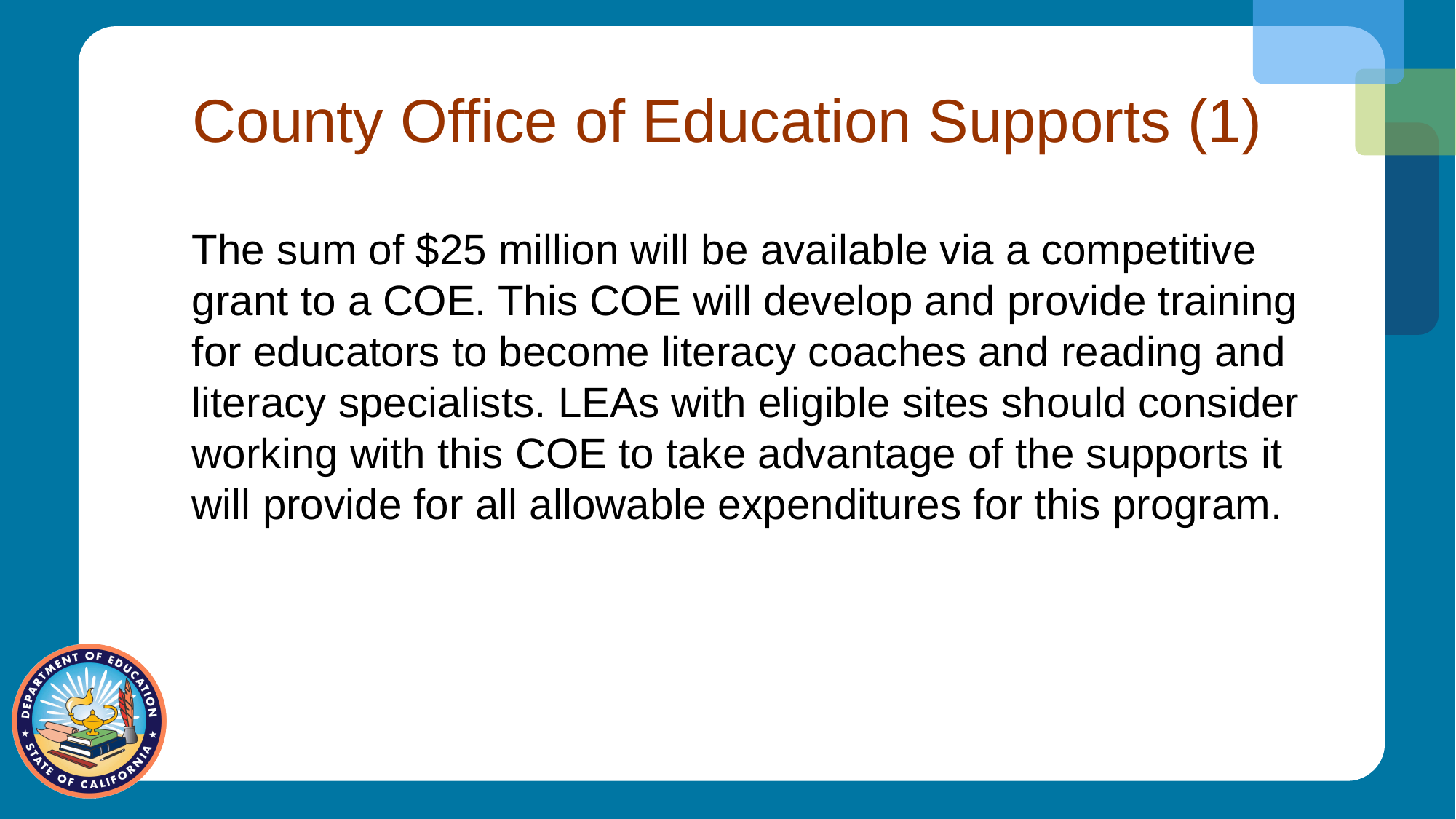

# County Office of Education Supports (1)
The sum of $25 million will be available via a competitive grant to a COE. This COE will develop and provide training for educators to become literacy coaches and reading and literacy specialists. LEAs with eligible sites should consider working with this COE to take advantage of the supports it will provide for all allowable expenditures for this program.